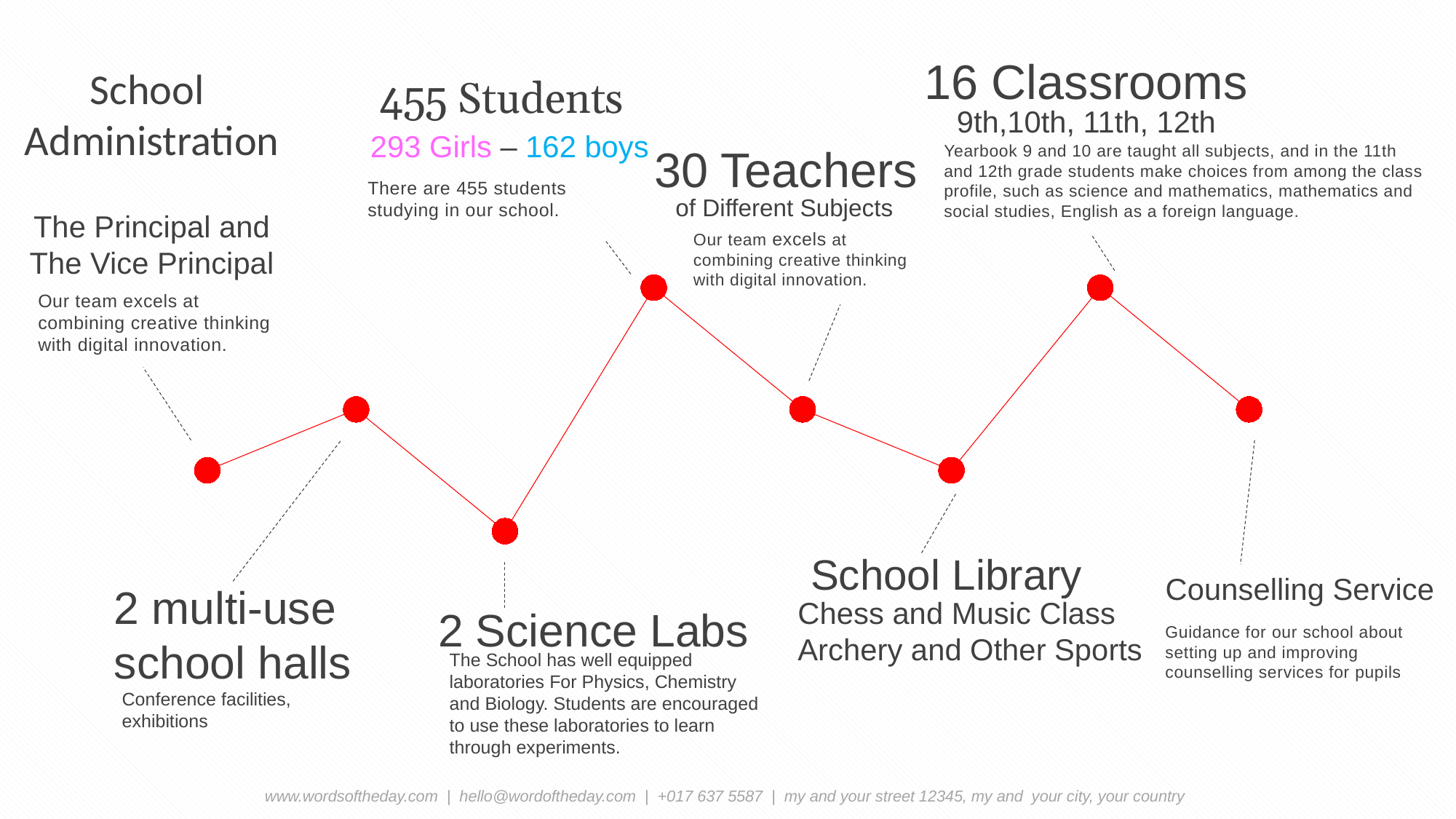

16 Classrooms
School
Administration
455 Students
9th,10th, 11th, 12th
293 Girls – 162 boys
30 Teachers
Yearbook 9 and 10 are taught all subjects, and in the 11th and 12th grade students make choices from among the class profile, such as science and mathematics, mathematics and social studies, English as a foreign language.
There are 455 students studying in our school.
of Different Subjects
The Principal and
The Vice Principal

### Chart

| Category | Series 1 |
|---|---|
| Category 1 | 2.0 |
| Category 2 | 3.0 |
| Category 3 | 1.0 |
| Category 4 | 5.0 |
| cateorgy 5 | 3.0 |
Our team excels at combining creative thinking with digital innovation.
Our team excels at combining creative thinking with digital innovation.
School Library
Counselling Service
2 multi-use
school halls
Chess and Music Class
Archery and Other Sports
2 Science Labs

Guidance for our school about setting up and improving counselling services for pupils
The School has well equipped
laboratories For Physics, Chemistry
and Biology. Students are encouraged
to use these laboratories to learn
through experiments.
Conference facilities,
exhibitions